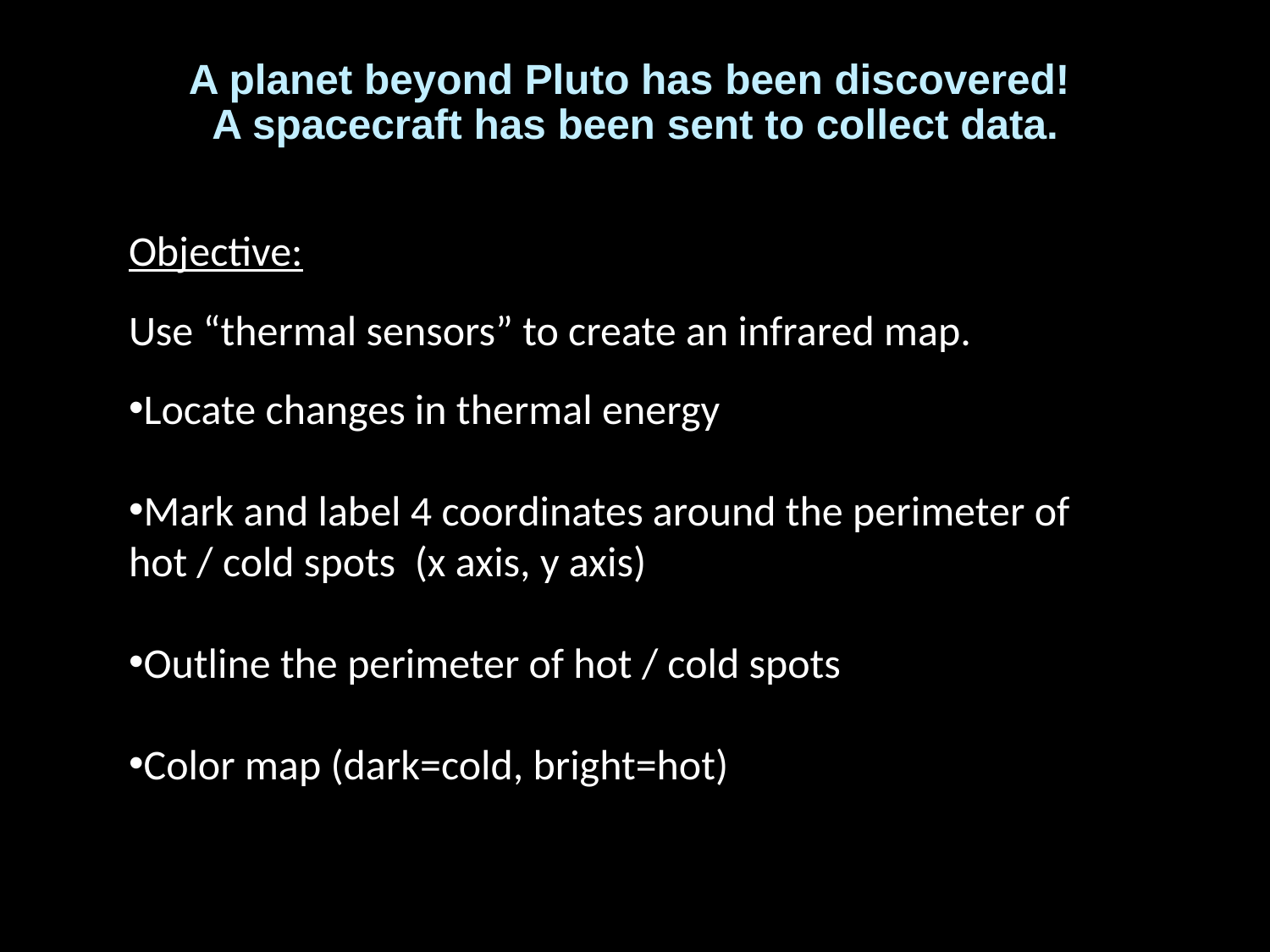

# A planet beyond Pluto has been discovered! A spacecraft has been sent to collect data.
Objective:
Use “thermal sensors” to create an infrared map.
Locate changes in thermal energy

Mark and label 4 coordinates around the perimeter of hot / cold spots  (x axis, y axis)

Outline the perimeter of hot / cold spots

Color map (dark=cold, bright=hot)